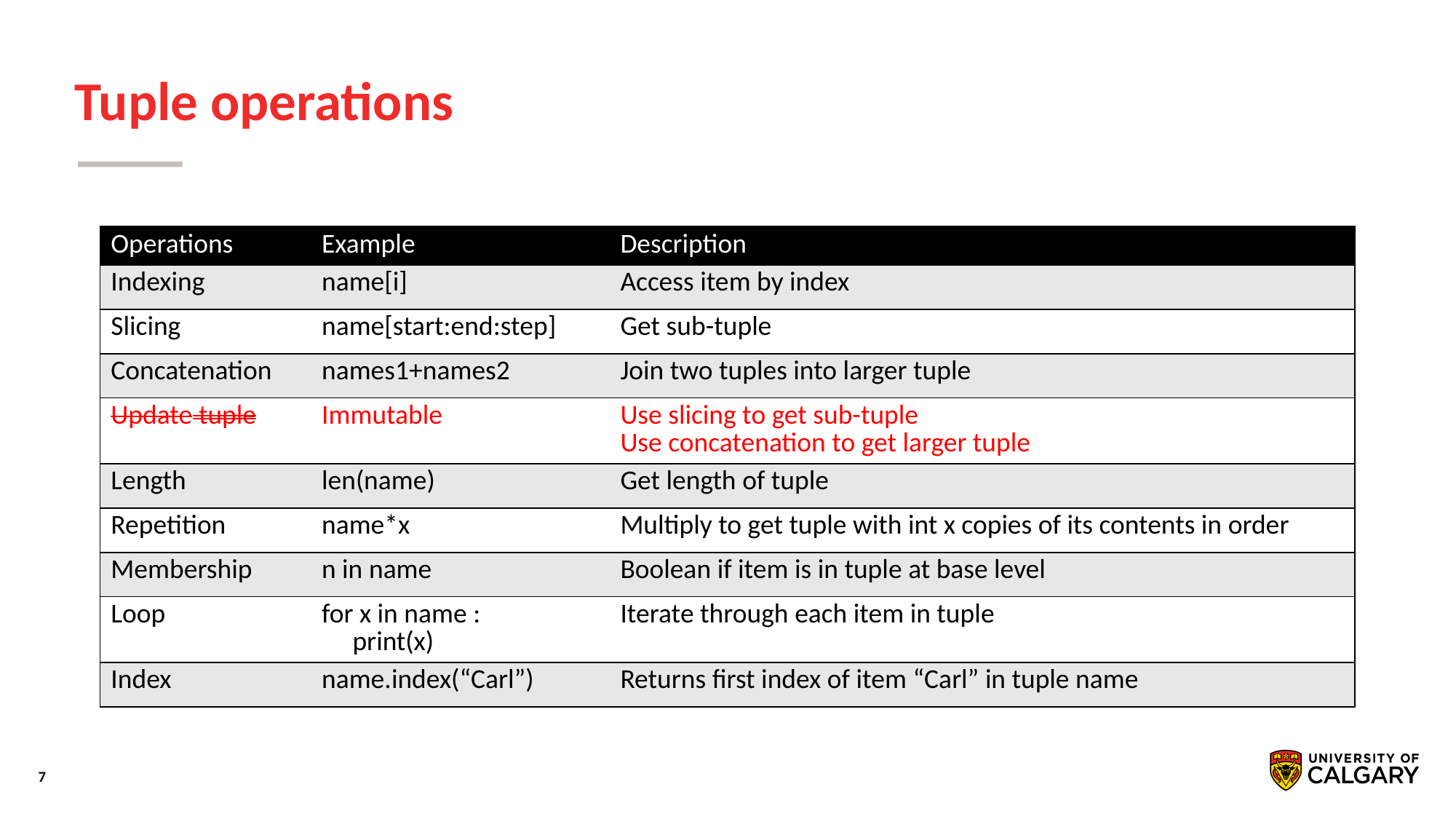

# Tuple operations
| Operations | Example | Description |
| --- | --- | --- |
| Indexing | name[i] | Access item by index |
| Slicing | name[start:end:step] | Get sub-tuple |
| Concatenation | names1+names2 | Join two tuples into larger tuple |
| Update tuple | Immutable | Use slicing to get sub-tuple Use concatenation to get larger tuple |
| Length | len(name) | Get length of tuple |
| Repetition | name\*x | Multiply to get tuple with int x copies of its contents in order |
| Membership | n in name | Boolean if item is in tuple at base level |
| Loop | for x in name : print(x) | Iterate through each item in tuple |
| Index | name.index(“Carl”) | Returns first index of item “Carl” in tuple name |